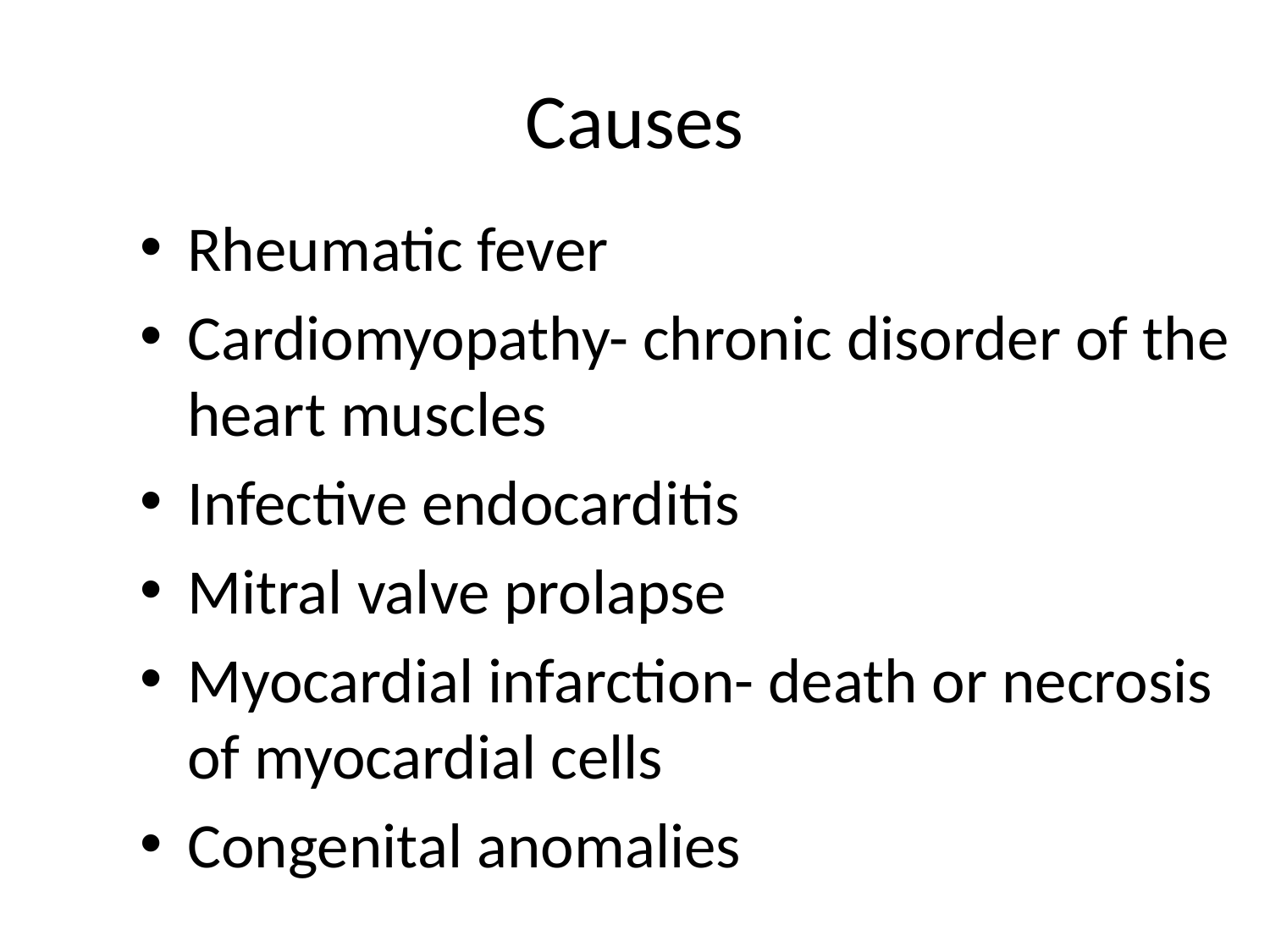

# Causes
Rheumatic fever
Cardiomyopathy- chronic disorder of the heart muscles
Infective endocarditis
Mitral valve prolapse
Myocardial infarction- death or necrosis of myocardial cells
Congenital anomalies